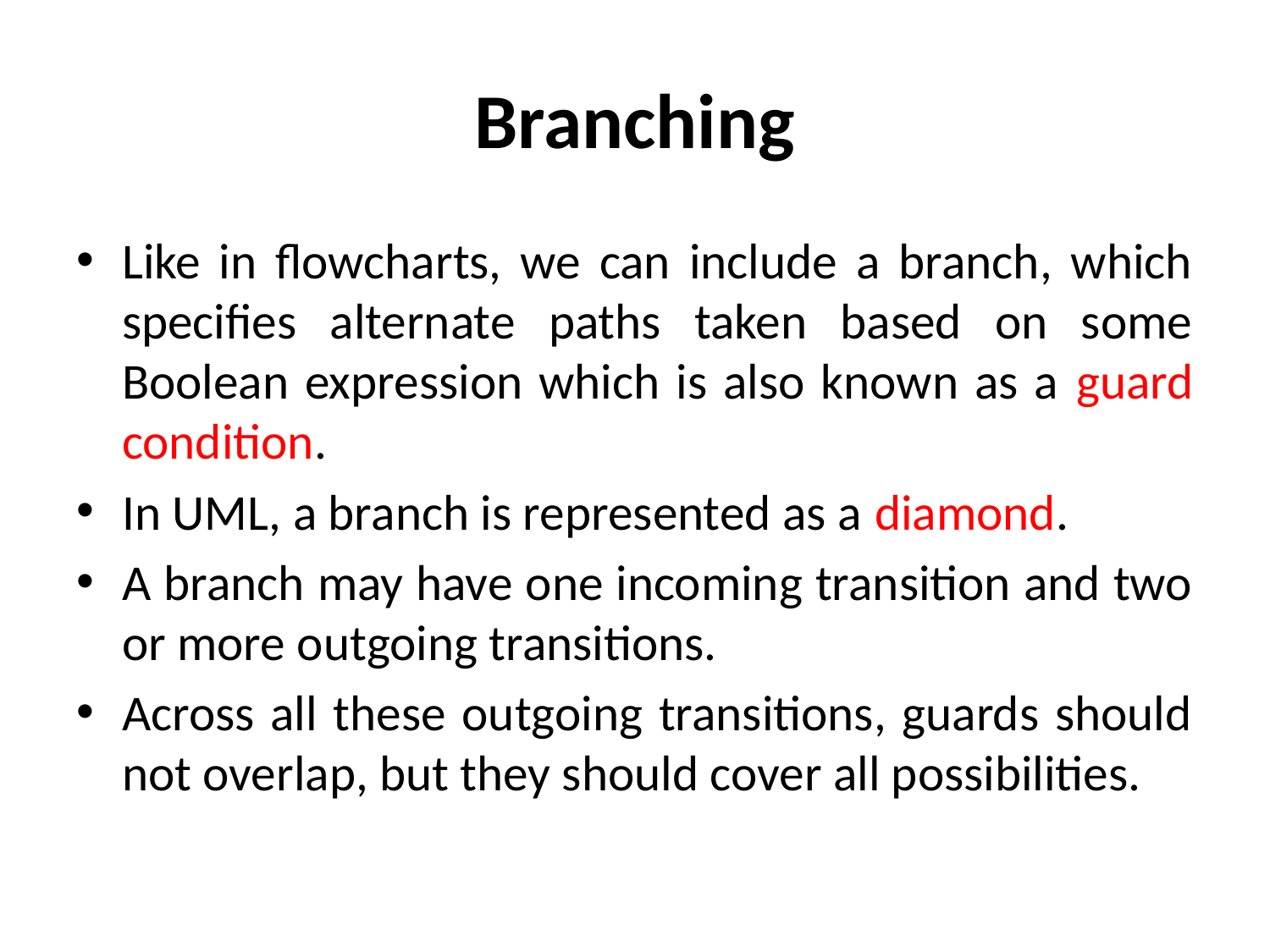

# Branching
Like in flowcharts, we can include a branch, which specifies alternate paths taken based on some Boolean expression which is also known as a guard condition.
In UML, a branch is represented as a diamond.
A branch may have one incoming transition and two or more outgoing transitions.
Across all these outgoing transitions, guards should not overlap, but they should cover all possibilities.